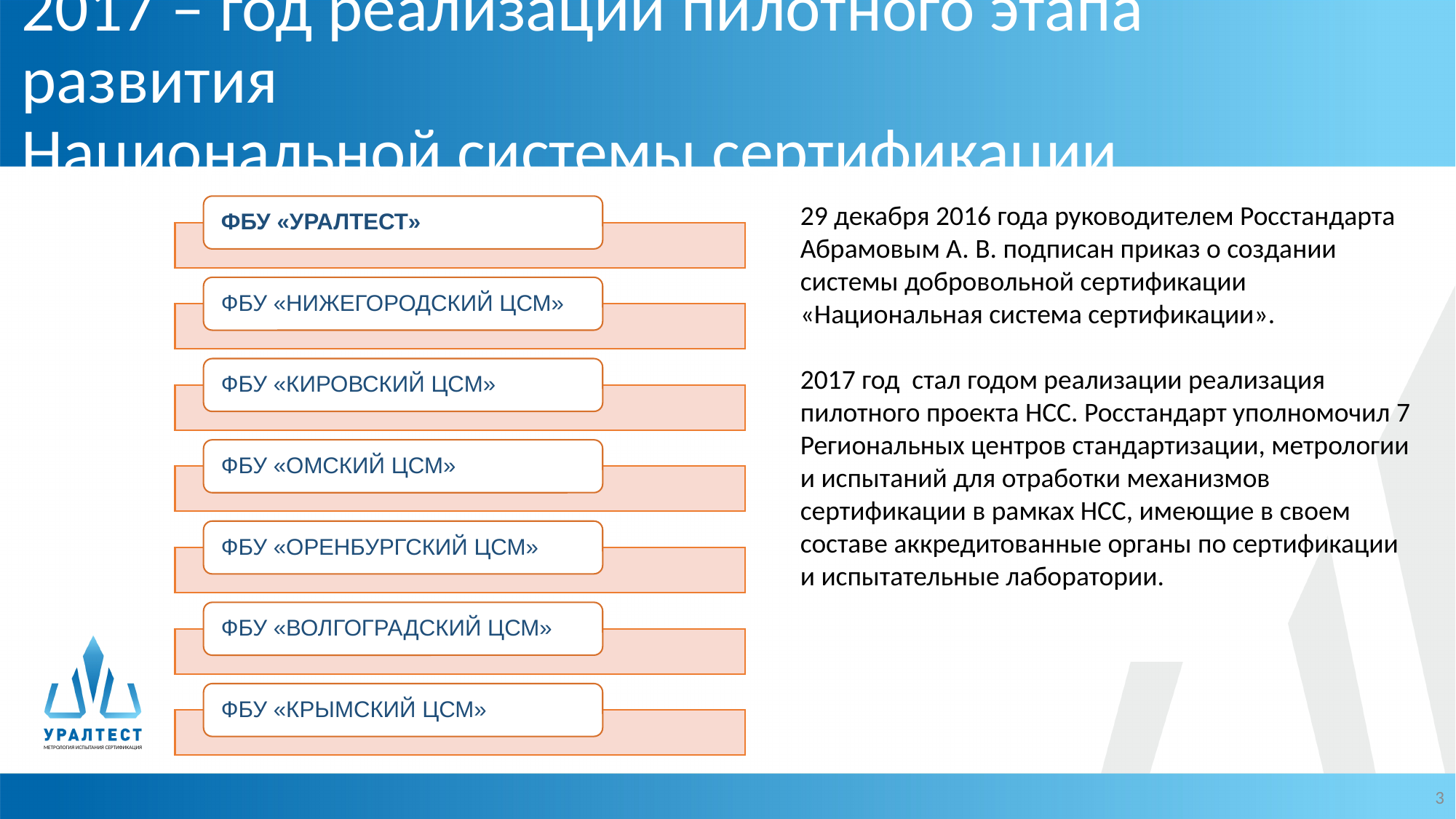

# 2017 – год реализации пилотного этапа развития Национальной системы сертификации
29 декабря 2016 года руководителем Росстандарта Абрамовым А. В. подписан приказ о создании системы добровольной сертификации «Национальная система сертификации».

2017 год  стал годом реализации реализация пилотного проекта НСС. Росстандарт уполномочил 7 Региональных центров стандартизации, метрологии и испытаний для отработки механизмов сертификации в рамках НСС, имеющие в своем составе аккредитованные органы по сертификации и испытательные лаборатории.
ФБУ «УРАЛТЕСТ»
ФБУ «НИЖЕГОРОДСКИЙ ЦСМ»
ФБУ «КИРОВСКИЙ ЦСМ»
ФБУ «ОМСКИЙ ЦСМ»
ФБУ «ОРЕНБУРГСКИЙ ЦСМ»
ФБУ «ВОЛГОГРАДСКИЙ ЦСМ»
ФБУ «КРЫМСКИЙ ЦСМ»
МЕТРОЛОГИЯ ИСПЫТАНИЯ СЕРТИФИКАЦИЯ
3